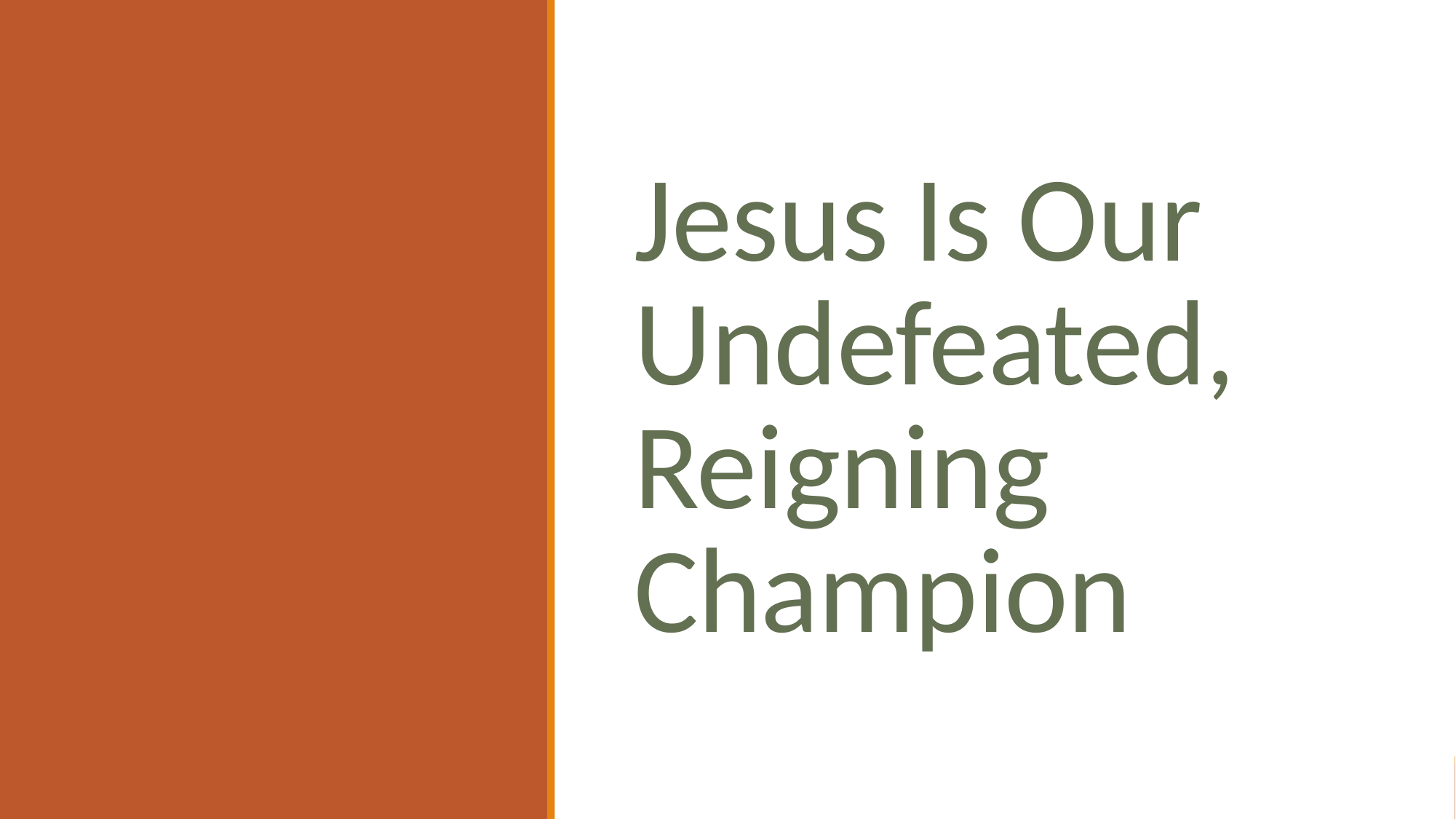

# Jesus Is Our Undefeated, Reigning Champion